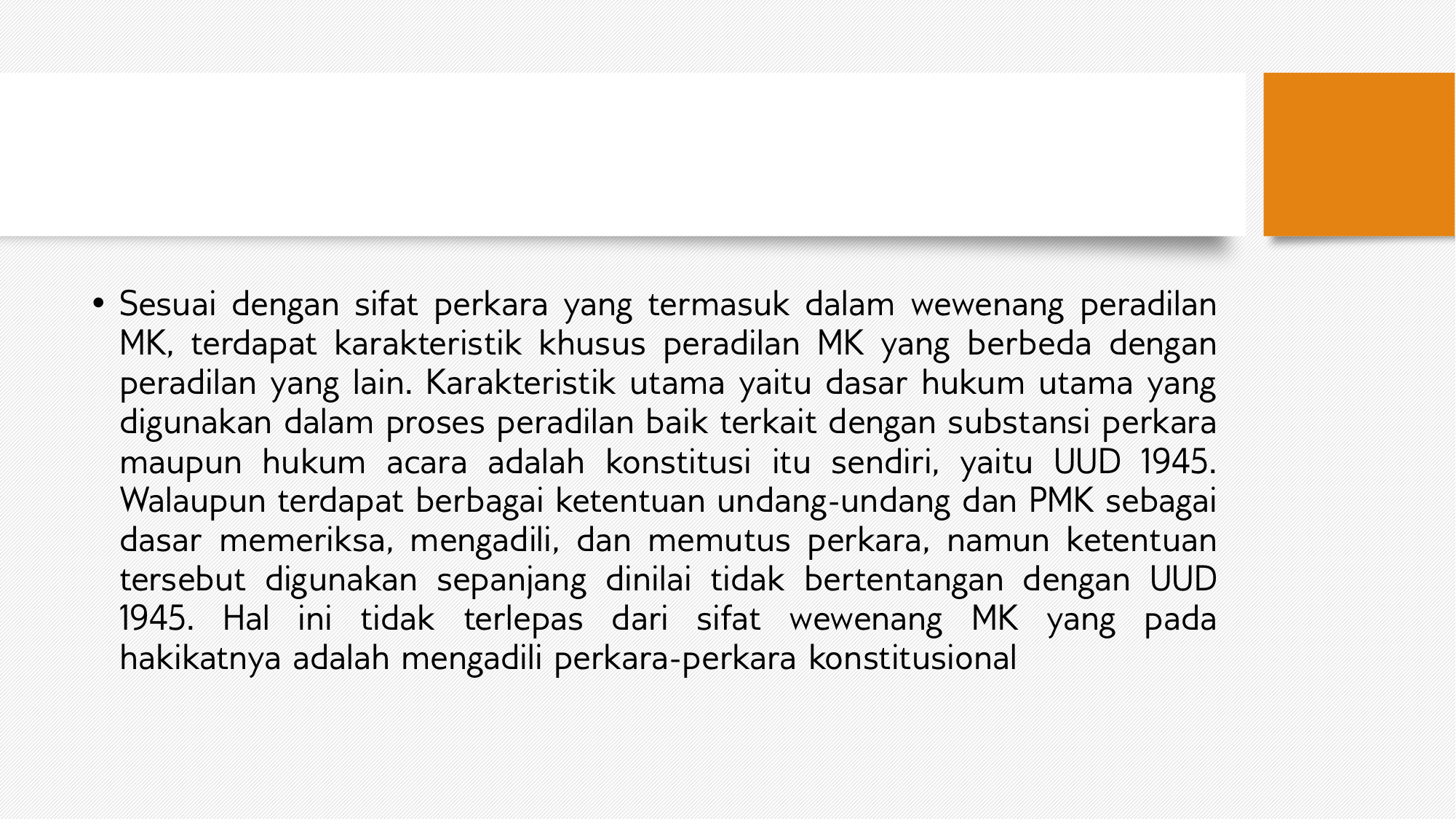

Sesuai dengan sifat perkara yang termasuk dalam wewenang peradilan MK, terdapat karakteristik khusus peradilan MK yang berbeda dengan peradilan yang lain. Karakteristik utama yaitu dasar hukum utama yang digunakan dalam proses peradilan baik terkait dengan substansi perkara maupun hukum acara adalah konstitusi itu sendiri, yaitu UUD 1945. Walaupun terdapat berbagai ketentuan undang-undang dan PMK sebagai dasar memeriksa, mengadili, dan memutus perkara, namun ketentuan tersebut digunakan sepanjang dinilai tidak bertentangan dengan UUD 1945. Hal ini tidak terlepas dari sifat wewenang MK yang pada hakikatnya adalah mengadili perkara-perkara konstitusional